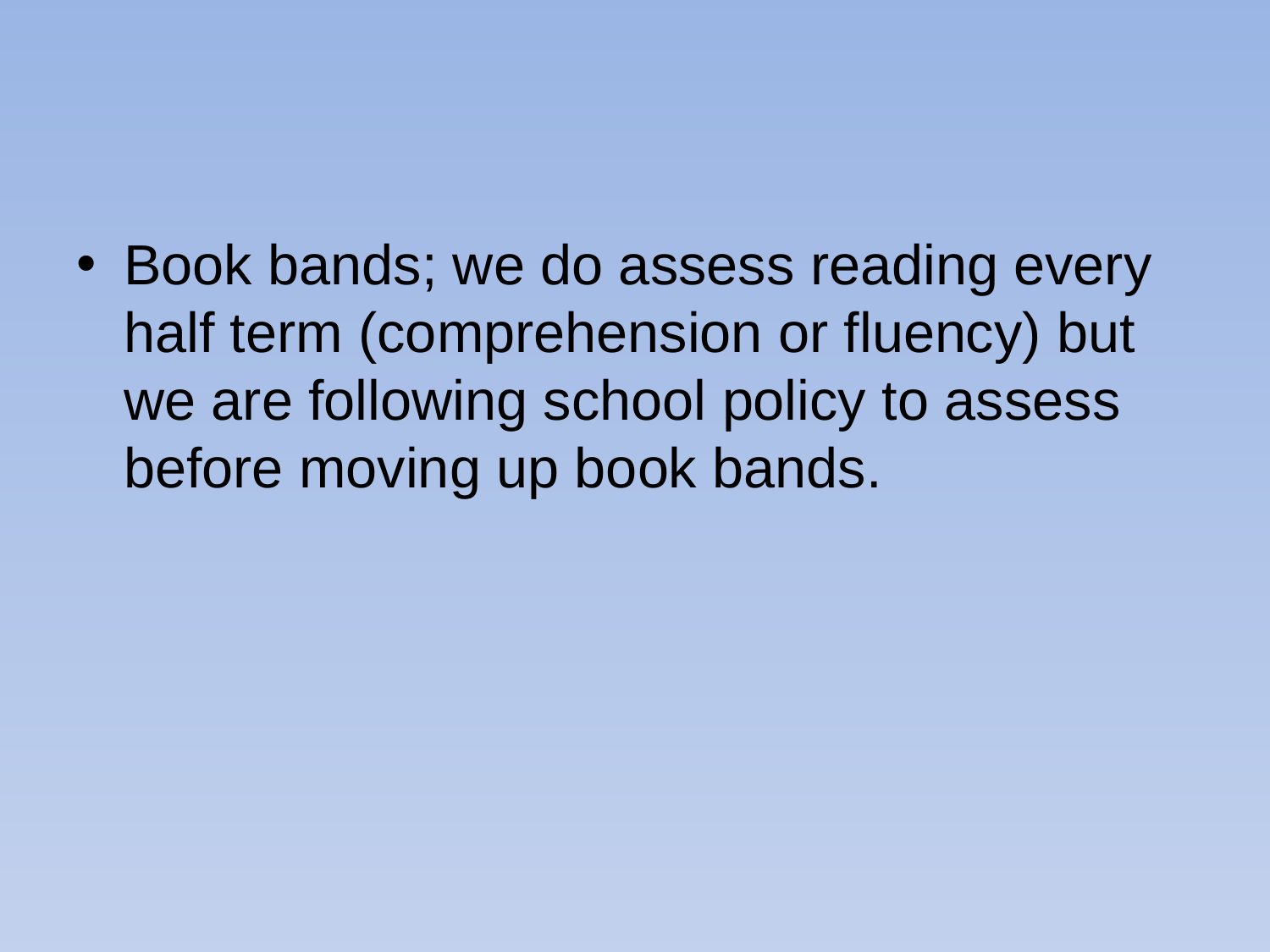

Book bands; we do assess reading every half term (comprehension or fluency) but we are following school policy to assess before moving up book bands.